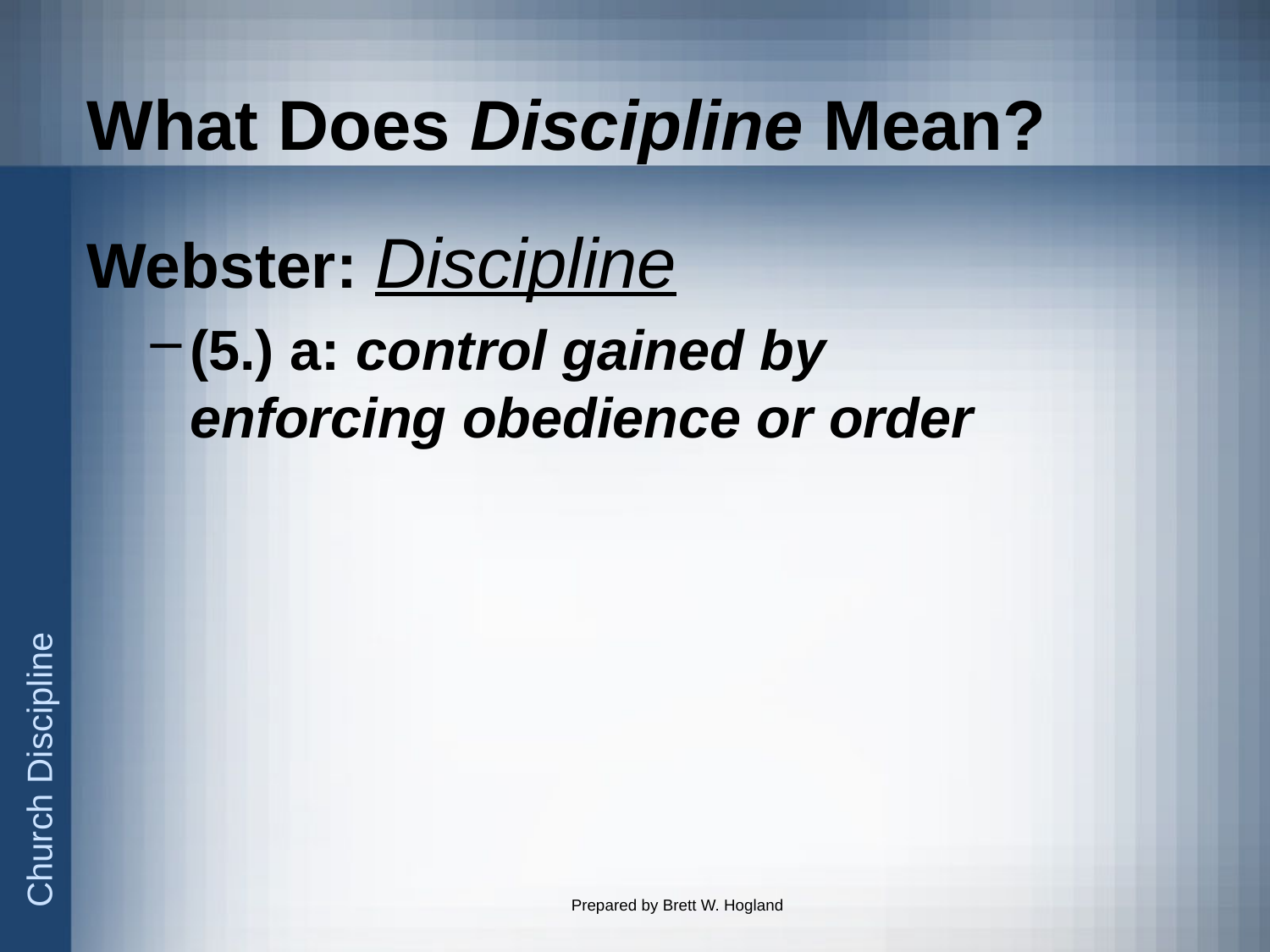

# What Does Discipline Mean?
Webster: Discipline
(5.) a: control gained by enforcing obedience or order
Prepared by Brett W. Hogland